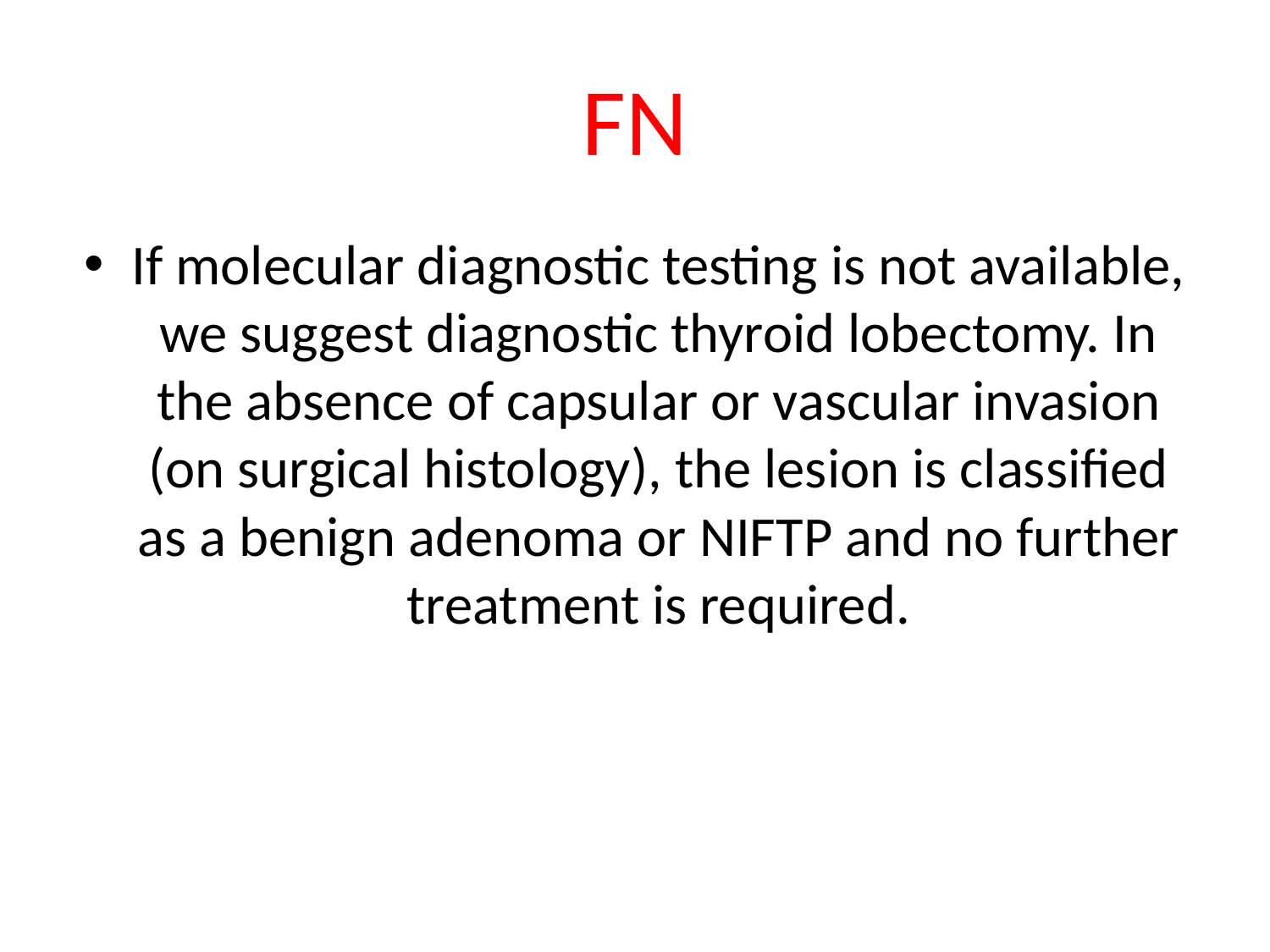

# FN
If molecular diagnostic testing is not available, we suggest diagnostic thyroid lobectomy. In the absence of capsular or vascular invasion (on surgical histology), the lesion is classified as a benign adenoma or NIFTP and no further treatment is required.